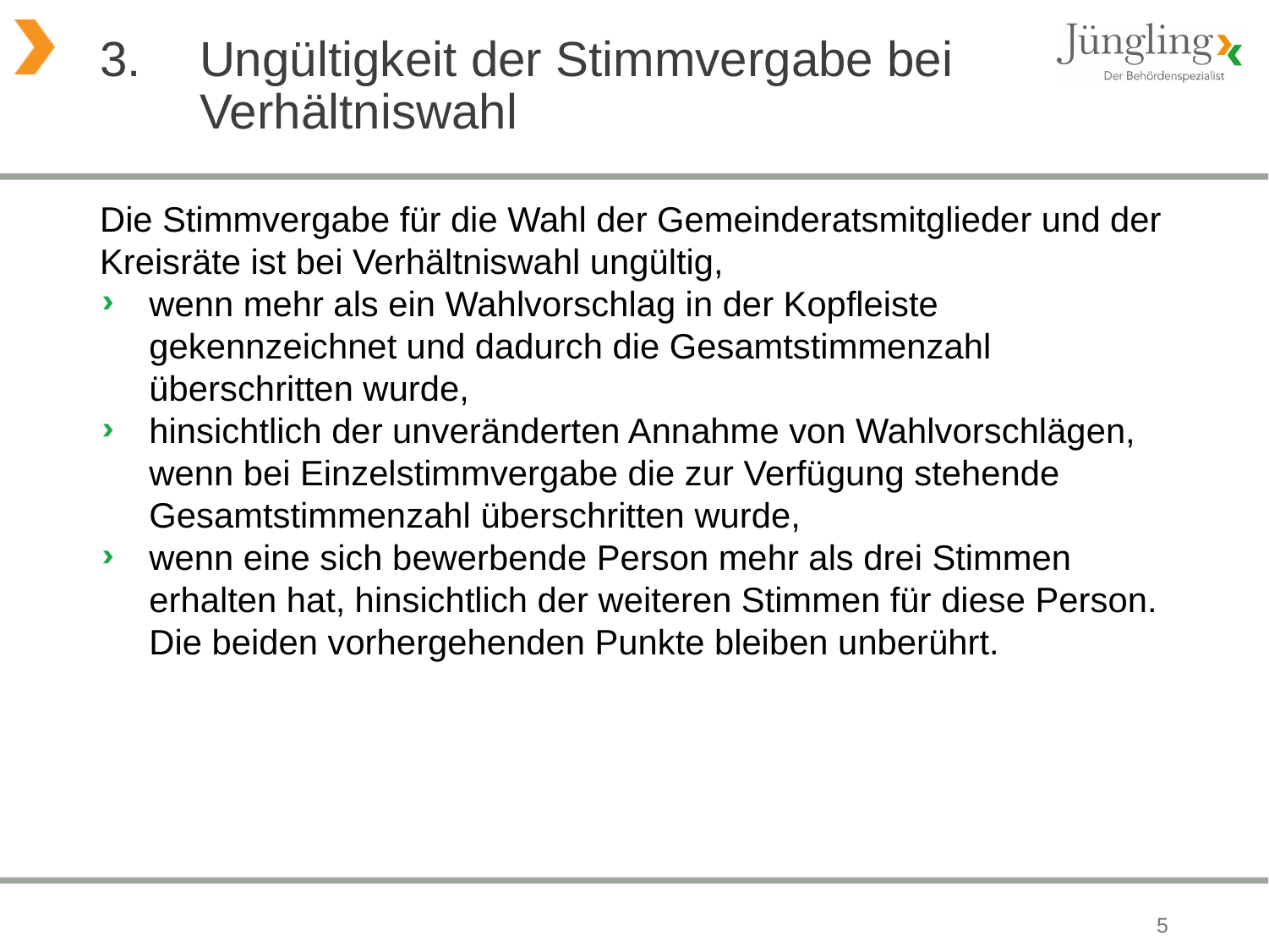

# 3. 	Ungültigkeit der Stimmvergabe bei Verhältniswahl
Die Stimmvergabe für die Wahl der Gemeinderatsmitglieder und der Kreisräte ist bei Verhältniswahl ungültig,
wenn mehr als ein Wahlvorschlag in der Kopfleiste  gekennzeichnet und dadurch die Gesamtstimmenzahl  überschritten wurde,
hinsichtlich der unveränderten Annahme von Wahlvorschlägen, wenn bei Einzelstimmvergabe die zur Verfügung stehende Gesamtstimmenzahl überschritten wurde,
wenn eine sich bewerbende Person mehr als drei Stimmen erhalten hat, hinsichtlich der weiteren Stimmen für diese Person. Die beiden vorhergehenden Punkte bleiben unberührt.

5